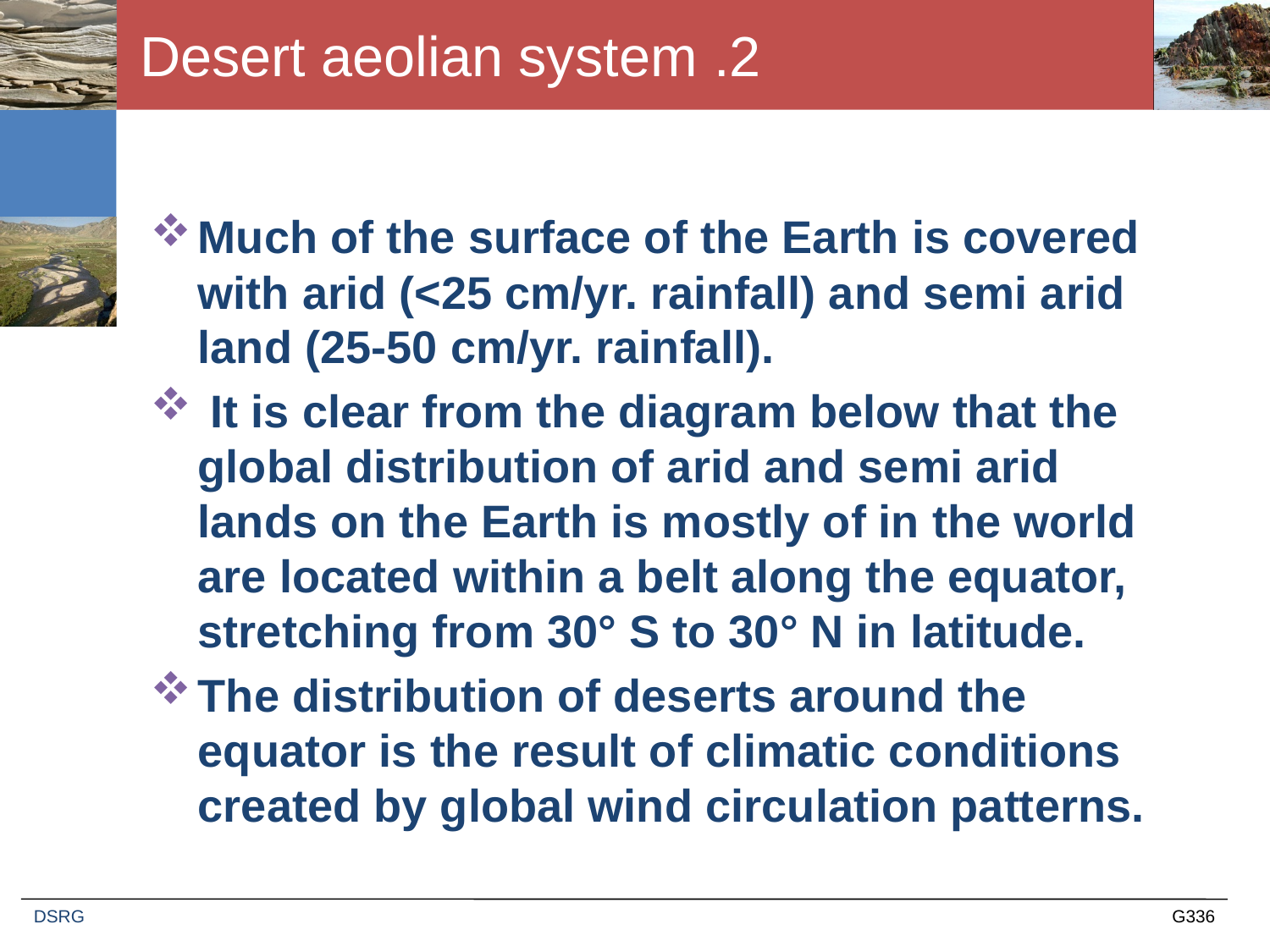

# 2. Desert aeolian system

Much of the surface of the Earth is covered with arid (<25 cm/yr. rainfall) and semi arid land (25-50 cm/yr. rainfall).
 It is clear from the diagram below that the global distribution of arid and semi arid lands on the Earth is mostly of in the world are located within a belt along the equator, stretching from 30° S to 30° N in latitude.
The distribution of deserts around the equator is the result of climatic conditions created by global wind circulation patterns.

DSRG
G336